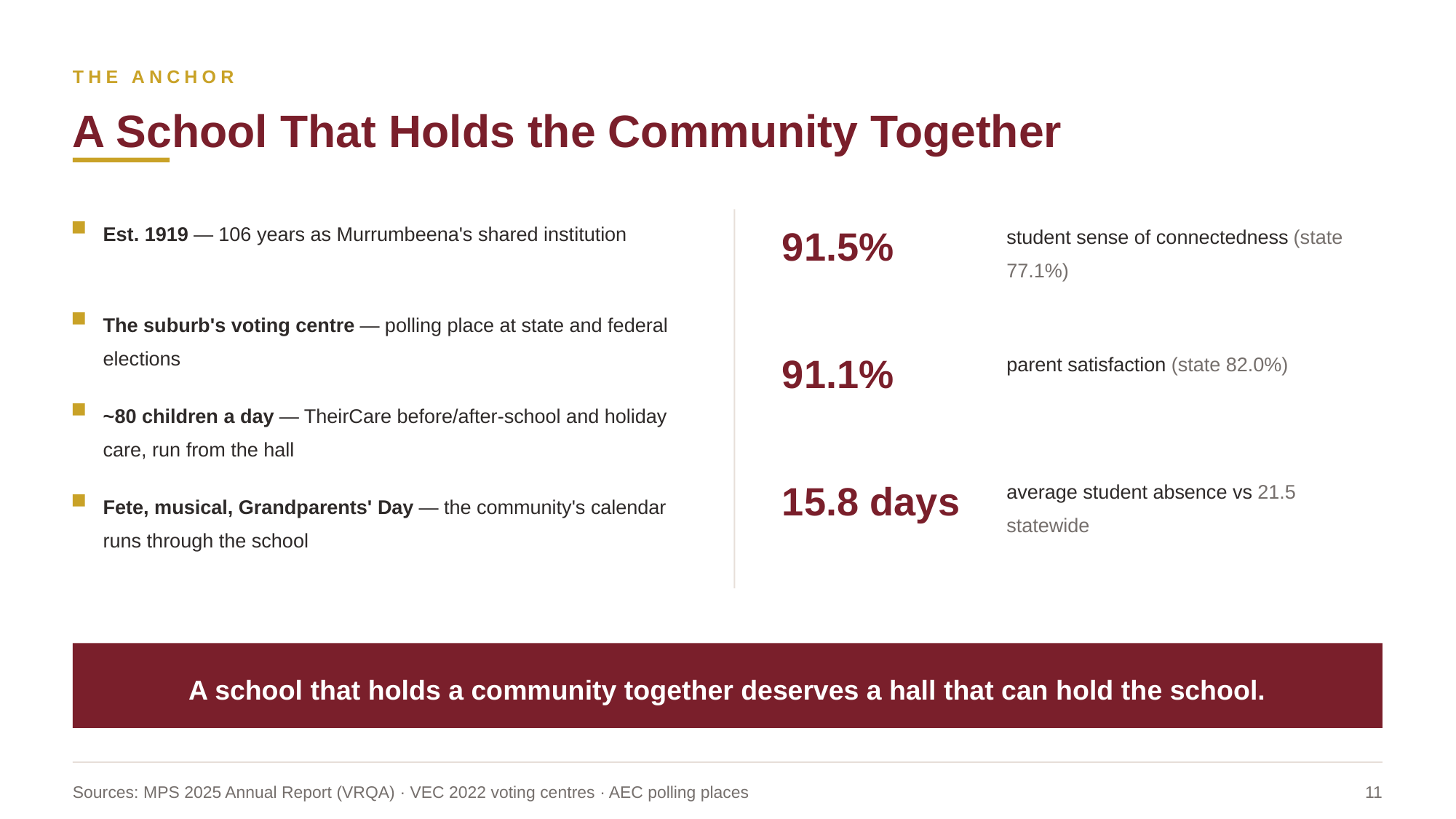

THE ANCHOR
A School That Holds the Community Together

Est. 1919 — 106 years as Murrumbeena's shared institution
91.5%
student sense of connectedness (state 77.1%)

The suburb's voting centre — polling place at state and federal elections

91.1%
parent satisfaction (state 82.0%)
~80 children a day — TheirCare before/after-school and holiday care, run from the hall

15.8 days
average student absence vs 21.5 statewide
Fete, musical, Grandparents' Day — the community's calendar runs through the school

A school that holds a community together deserves a hall that can hold the school.

Sources: MPS 2025 Annual Report (VRQA) · VEC 2022 voting centres · AEC polling places
11